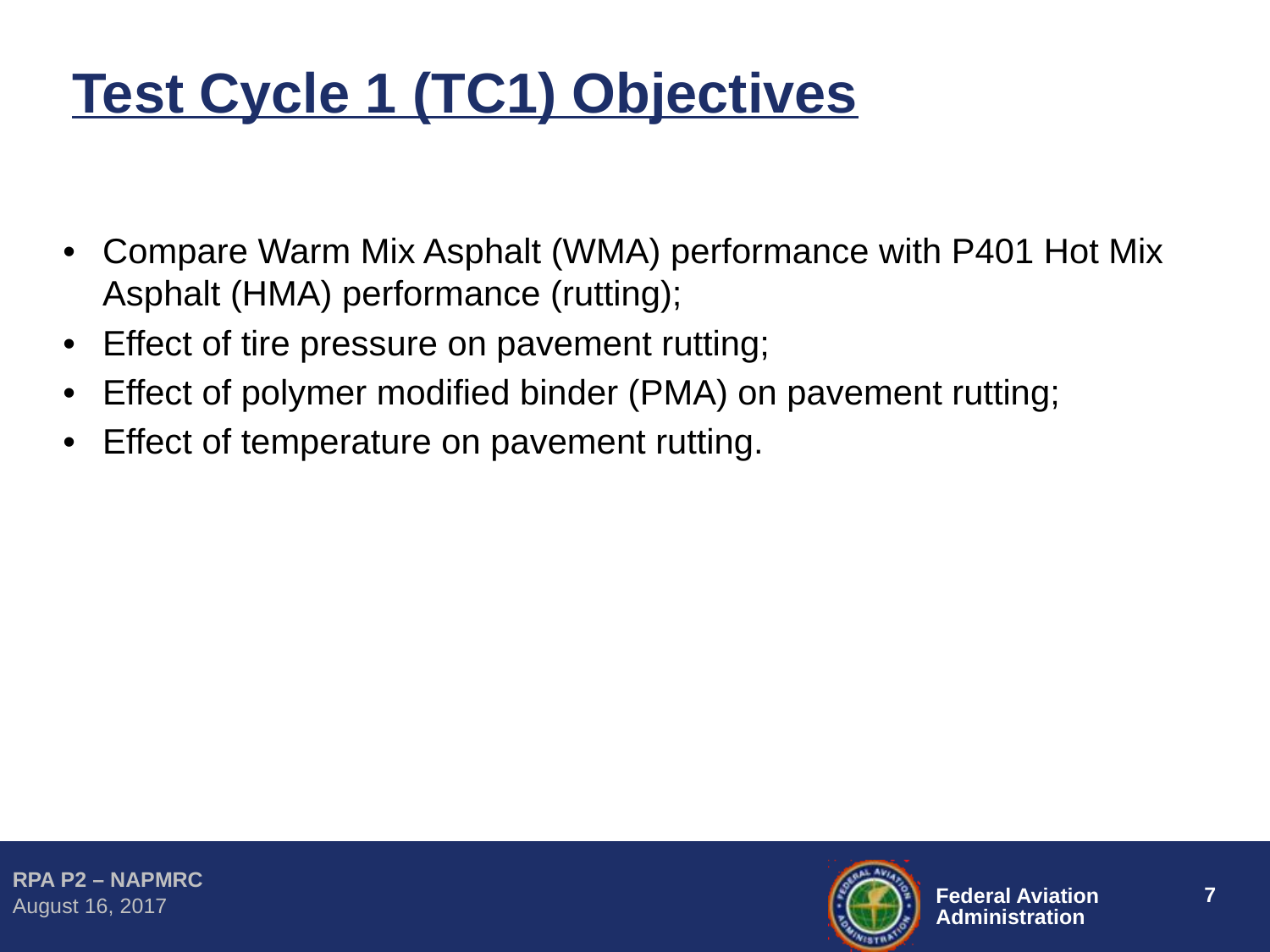

# Test Cycle 1 (TC1) Objectives
•	Compare Warm Mix Asphalt (WMA) performance with P401 Hot Mix Asphalt (HMA) performance (rutting);
• 	Effect of tire pressure on pavement rutting;
•	Effect of polymer modified binder (PMA) on pavement rutting;
•	Effect of temperature on pavement rutting.